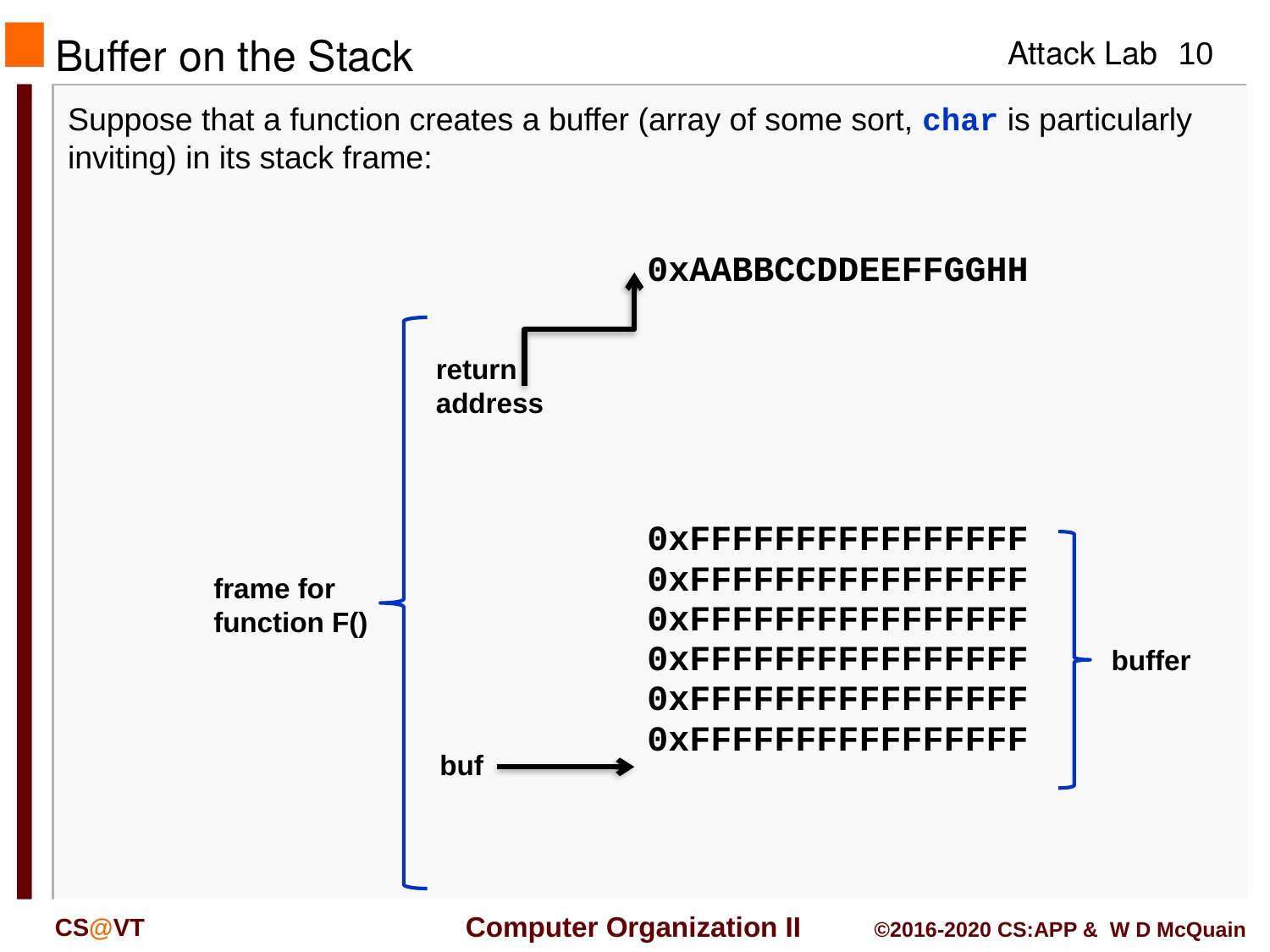

# Buffer on the Stack
Suppose that a function creates a buffer (array of some sort, char is particularly inviting) in its stack frame:
|  |
| --- |
| 0xAABBCCDDEEFFGGHH |
| 0xFFFFFFFFFFFFFFFF 0xFFFFFFFFFFFFFFFF 0xFFFFFFFFFFFFFFFF 0xFFFFFFFFFFFFFFFF 0xFFFFFFFFFFFFFFFF 0xFFFFFFFFFFFFFFFF |

return address

frame for function F()
buffer
buf